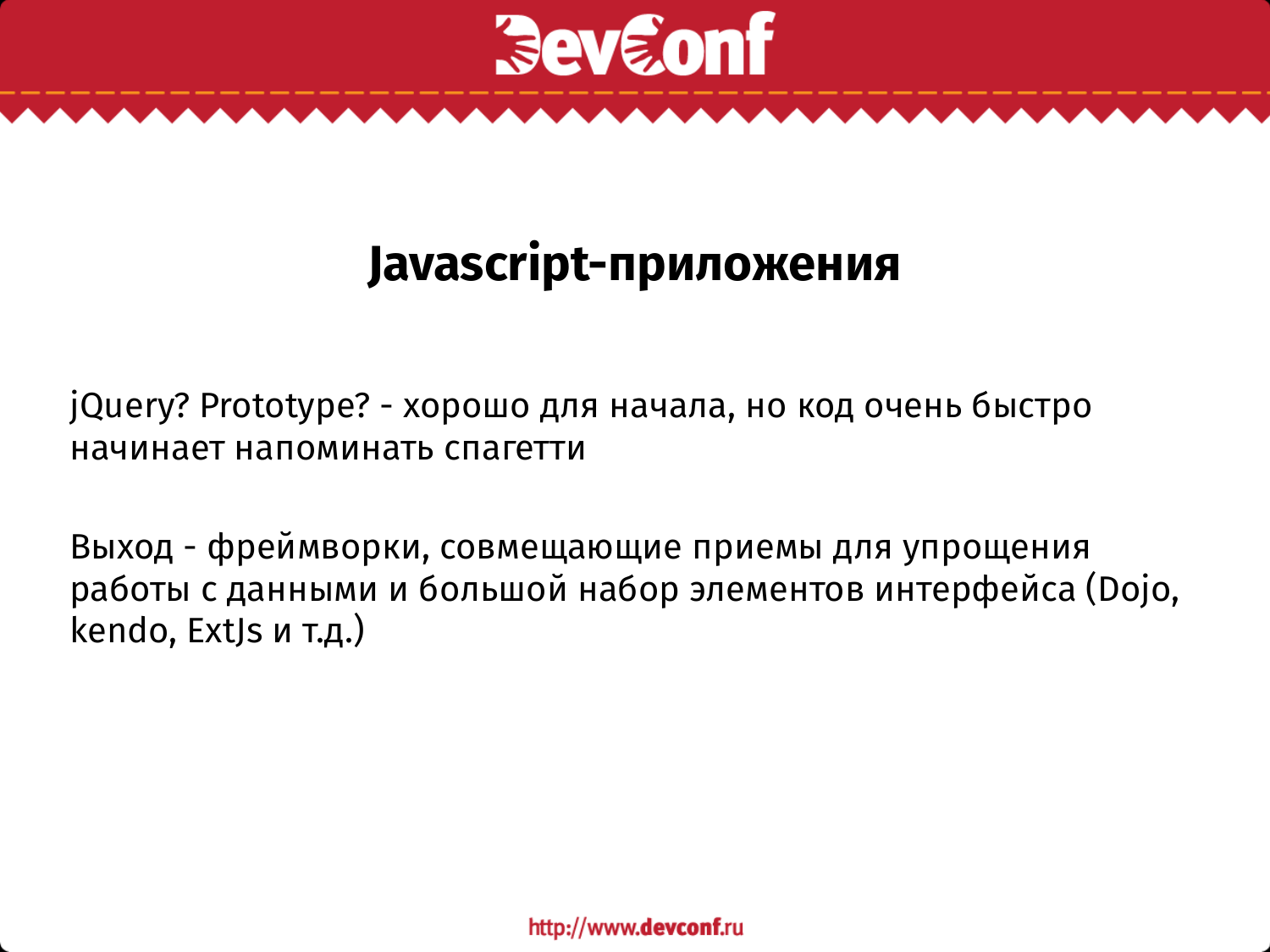

# Javascript-приложения
jQuery? Prototype? - хорошо для начала, но код очень быстро начинает напоминать спагетти

Выход - фреймворки, совмещающие приемы для упрощения работы с данными и большой набор элементов интерфейса (Dojo, kendo, ExtJs и т.д.)